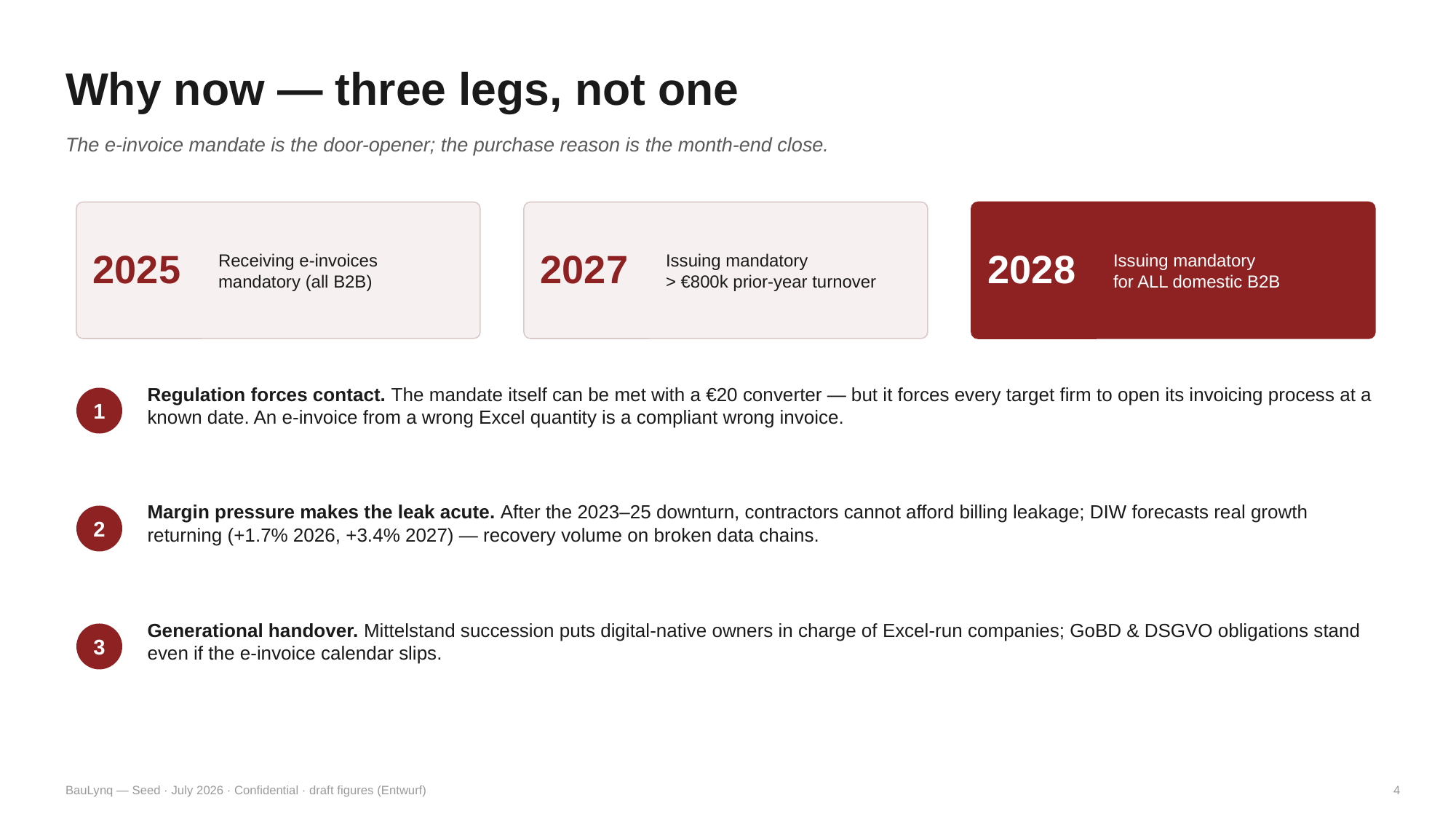

Why now — three legs, not one
The e-invoice mandate is the door-opener; the purchase reason is the month-end close.

2025
Receiving e-invoices
mandatory (all B2B)
2027
Issuing mandatory
> €800k prior-year turnover
2028
Issuing mandatory
for ALL domestic B2B
Regulation forces contact. The mandate itself can be met with a €20 converter — but it forces every target firm to open its invoicing process at a known date. An e-invoice from a wrong Excel quantity is a compliant wrong invoice.

1
Margin pressure makes the leak acute. After the 2023–25 downturn, contractors cannot afford billing leakage; DIW forecasts real growth returning (+1.7% 2026, +3.4% 2027) — recovery volume on broken data chains.

2
Generational handover. Mittelstand succession puts digital-native owners in charge of Excel-run companies; GoBD & DSGVO obligations stand even if the e-invoice calendar slips.

3
BauLynq — Seed · July 2026 · Confidential · draft figures (Entwurf)
4